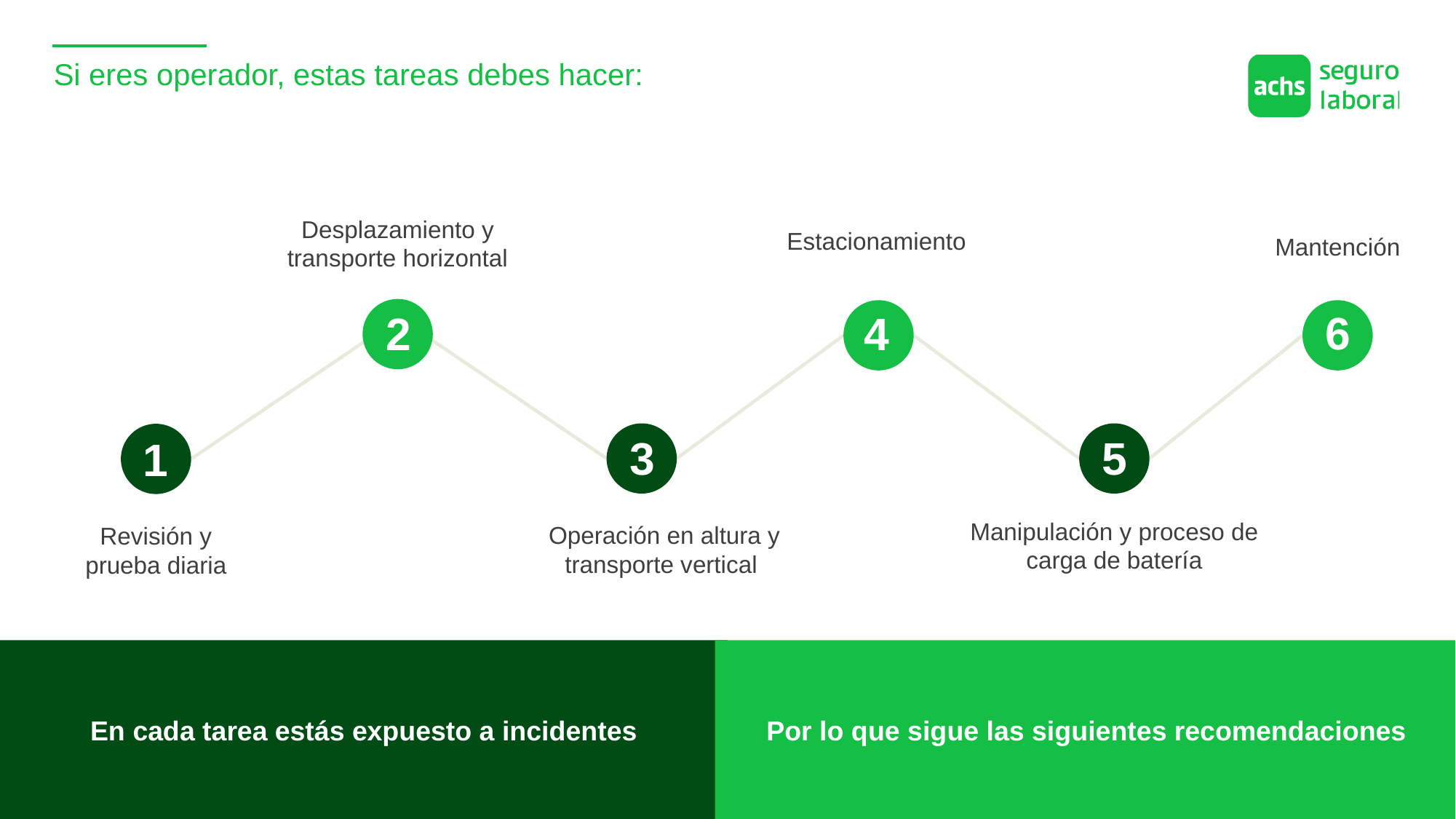

Si eres operador, estas tareas debes hacer:
Desplazamiento y transporte horizontal
Estacionamiento
Mantención
6

4
2

3
5
1
Manipulación y proceso de carga de batería
Operación en altura y transporte vertical
Revisión y prueba diaria
En cada tarea estás expuesto a incidentes
Por lo que sigue las siguientes recomendaciones